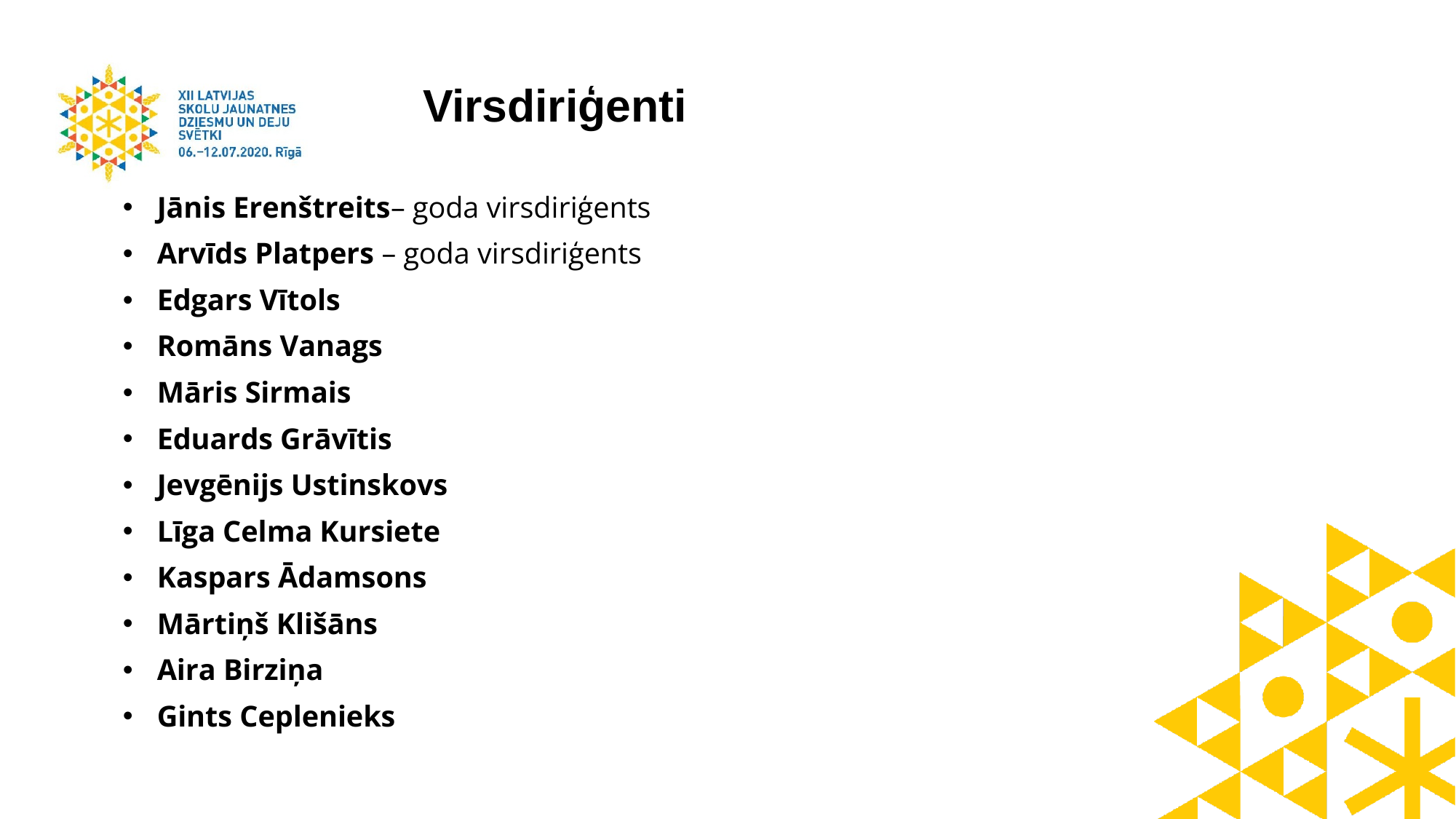

# Virsdiriģenti
Jānis Erenštreits– goda virsdiriģents
Arvīds Platpers – goda virsdiriģents
Edgars Vītols
Romāns Vanags
Māris Sirmais
Eduards Grāvītis
Jevgēnijs Ustinskovs
Līga Celma Kursiete
Kaspars Ādamsons
Mārtiņš Klišāns
Aira Birziņa
Gints Ceplenieks